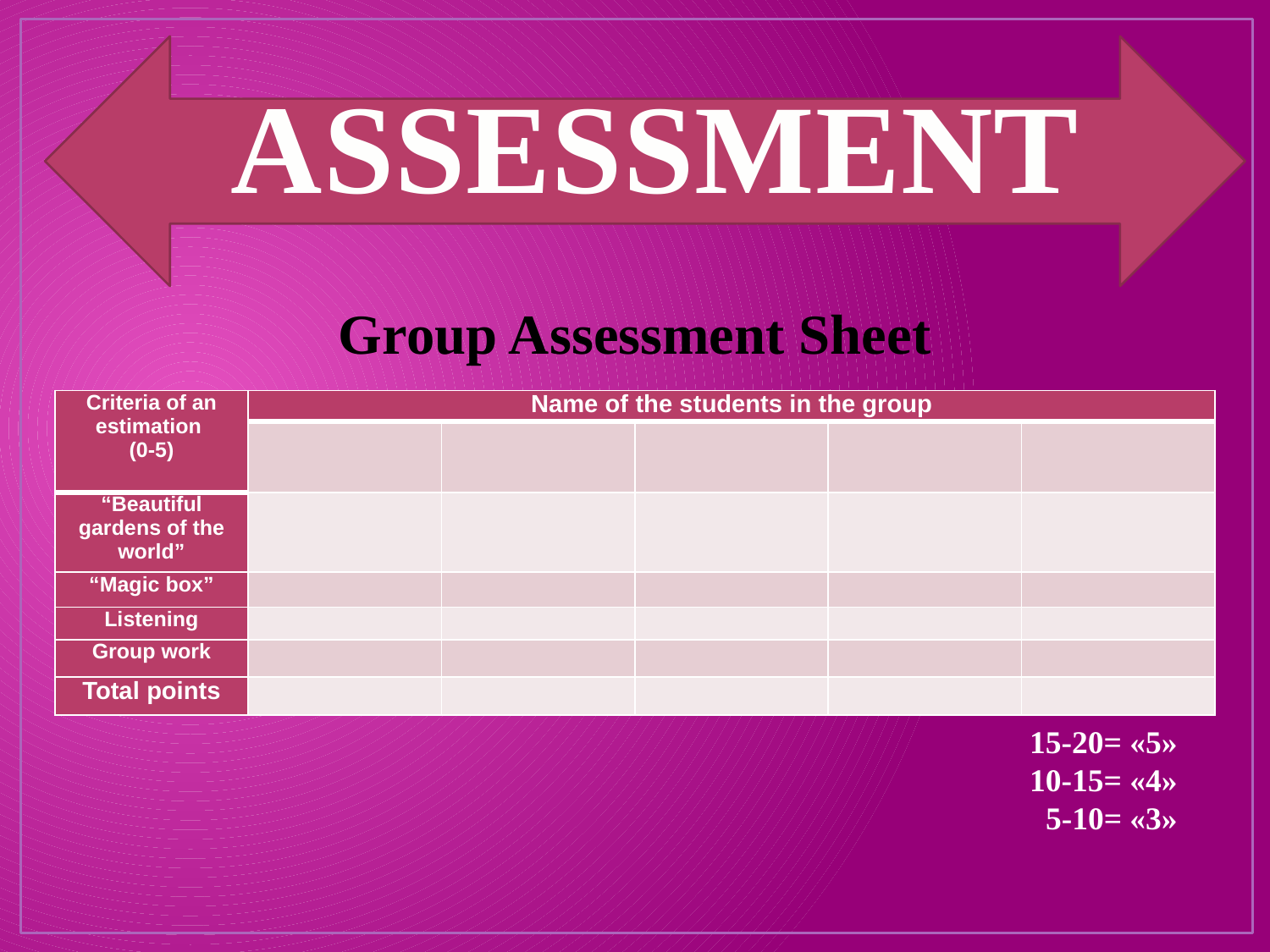

# ASSESSMENT
Group Assessment Sheet
| Criteria of an estimation (0-5) | Name of the students in the group |  |  |  |  |
| --- | --- | --- | --- | --- | --- |
|  |  |  |  |  |  |
| “Beautiful gardens of the world” |  |  |  |  |  |
| “Magic box” |  |  |  |  |  |
| Listening |  |  |  |  |  |
| Group work |  |  |  |  |  |
| Total points |  |  |  |  |  |
15-20= «5»
10-15= «4»
5-10= «3»